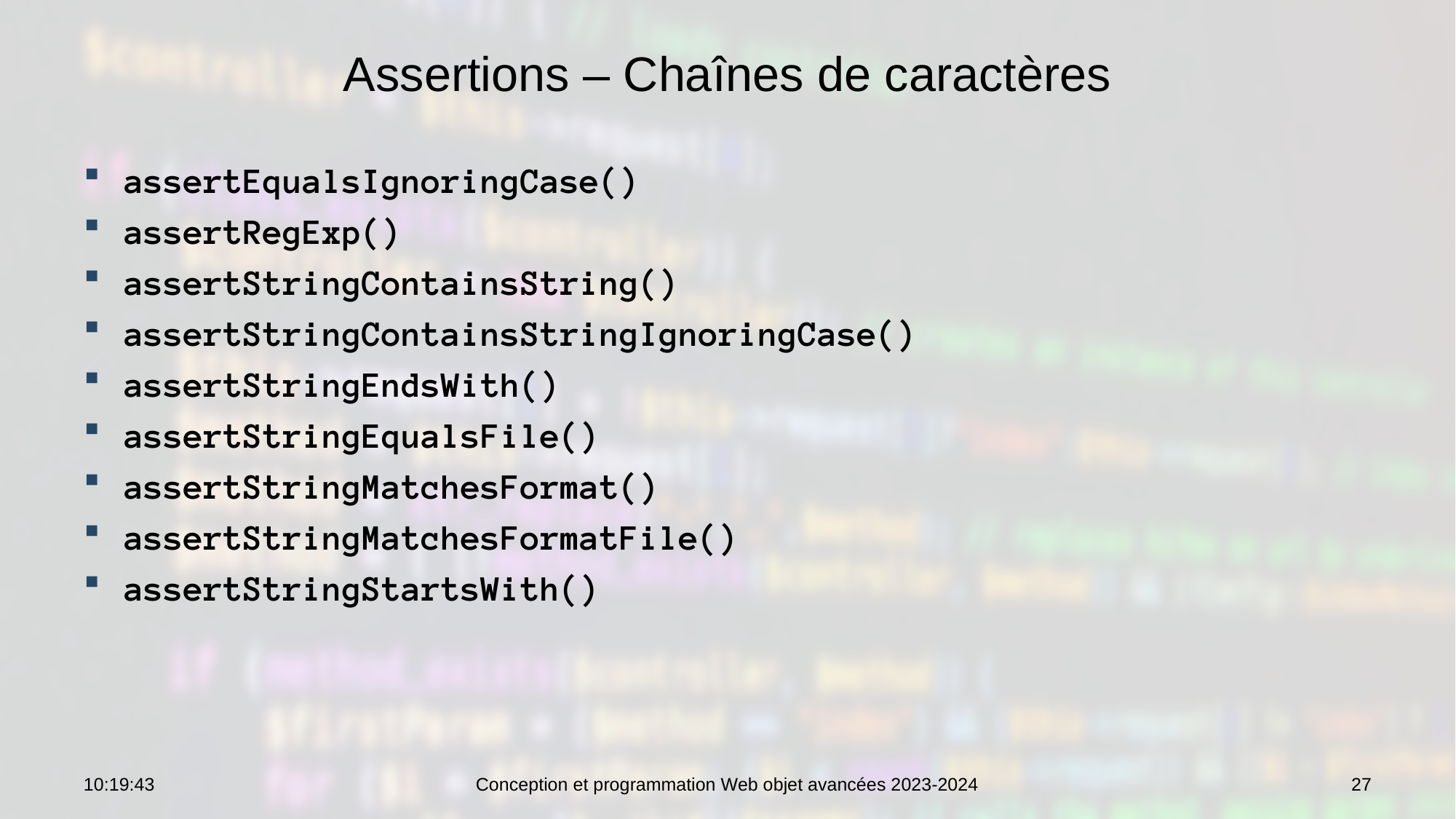

# Assertions – Chaînes de caractères
assertEqualsIgnoringCase()
assertRegExp()
assertStringContainsString()
assertStringContainsStringIgnoringCase()
assertStringEndsWith()
assertStringEqualsFile()
assertStringMatchesFormat()
assertStringMatchesFormatFile()
assertStringStartsWith()
10:19:43
Conception et programmation Web objet avancées 2023-2024
27